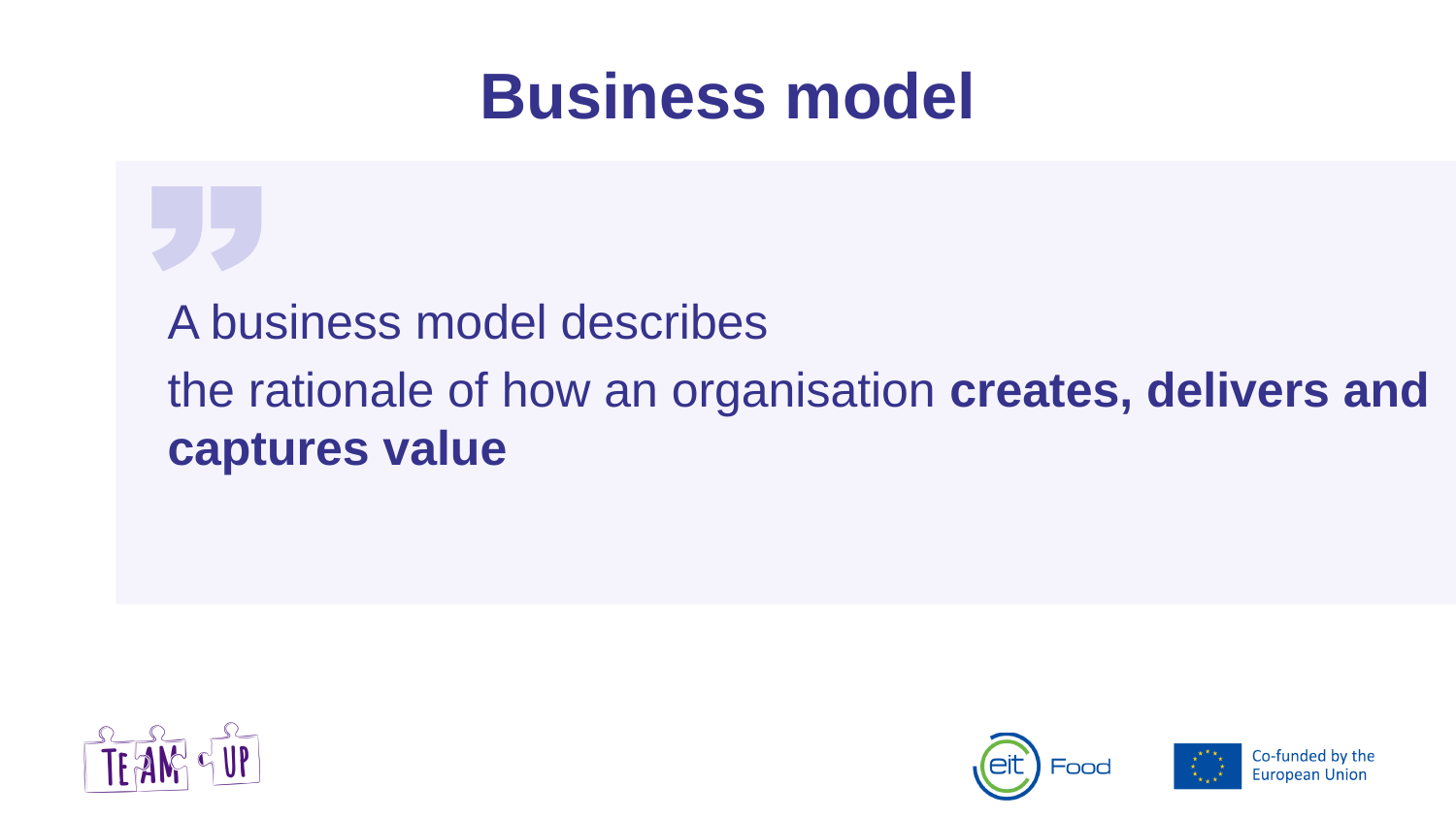

Business model

A business model describes
the rationale of how an organisation creates, delivers and captures value